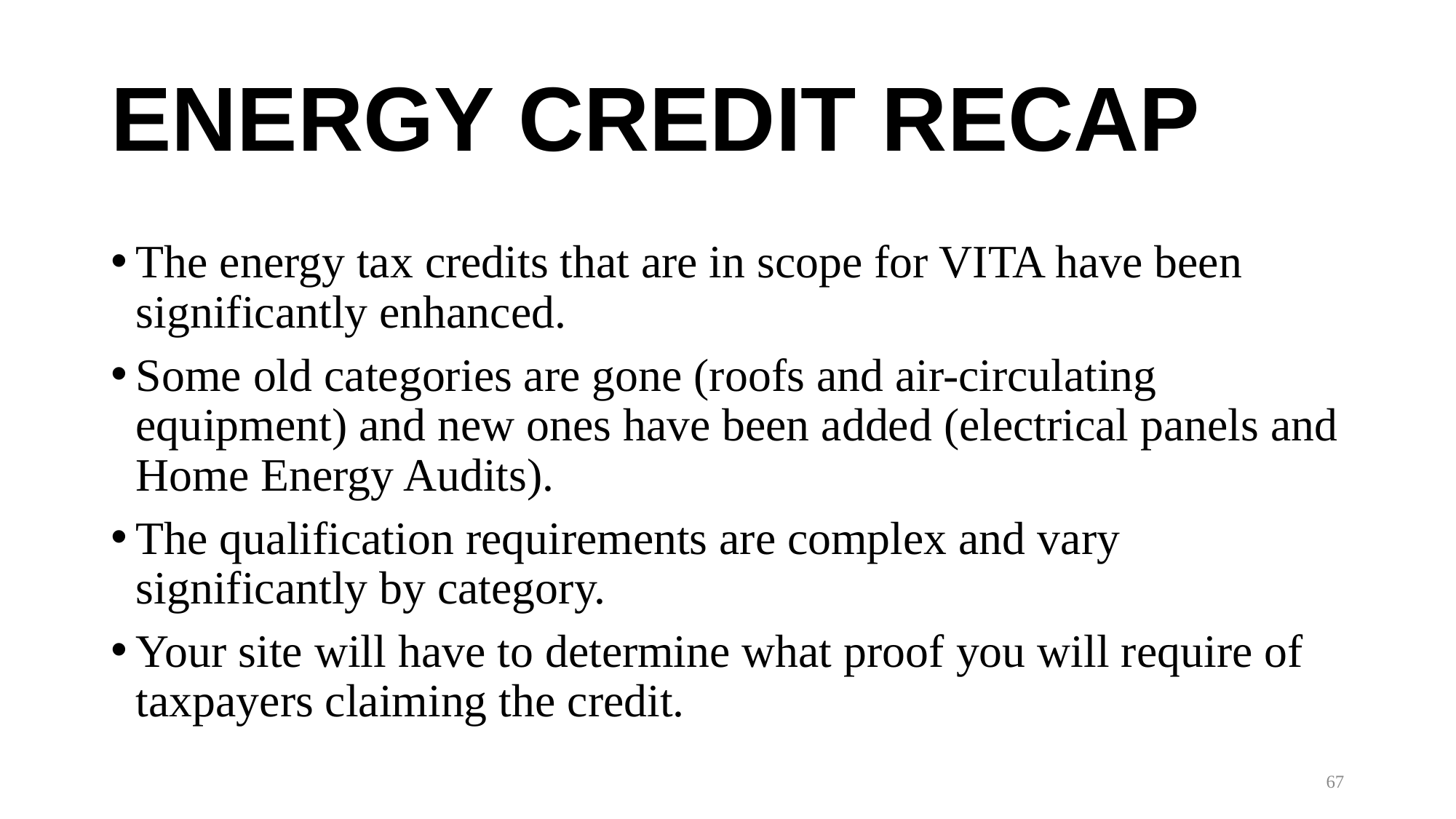

# ENERGY CREDIT RECAP
The energy tax credits that are in scope for VITA have been significantly enhanced.
Some old categories are gone (roofs and air-circulating equipment) and new ones have been added (electrical panels and Home Energy Audits).
The qualification requirements are complex and vary significantly by category.
Your site will have to determine what proof you will require of taxpayers claiming the credit.
67